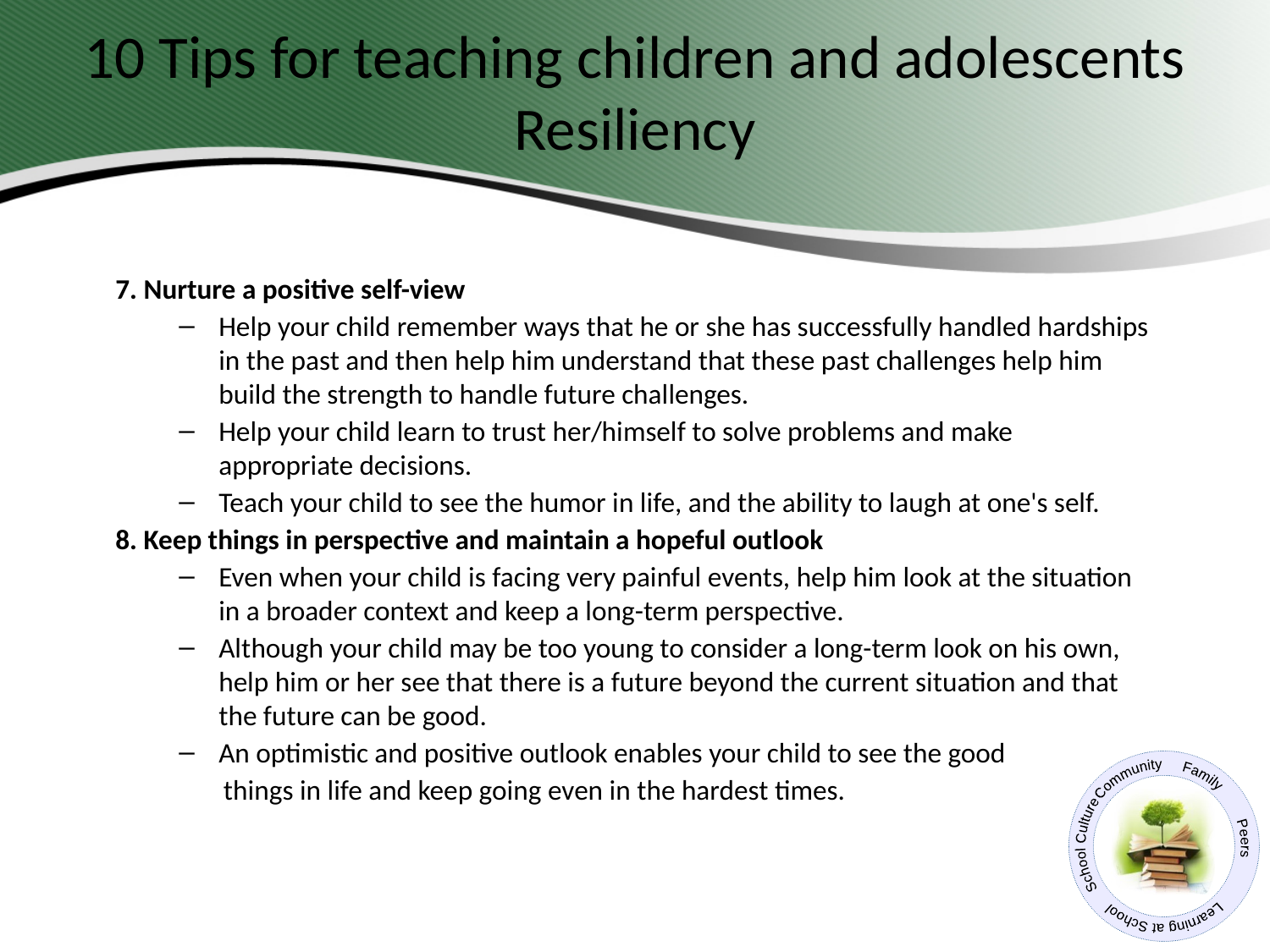

# 10 Tips for teaching children and adolescents Resiliency
7. Nurture a positive self-view
Help your child remember ways that he or she has successfully handled hardships in the past and then help him understand that these past challenges help him build the strength to handle future challenges.
Help your child learn to trust her/himself to solve problems and make appropriate decisions.
Teach your child to see the humor in life, and the ability to laugh at one's self.
8. Keep things in perspective and maintain a hopeful outlook
Even when your child is facing very painful events, help him look at the situation in a broader context and keep a long-term perspective.
Although your child may be too young to consider a long-term look on his own, help him or her see that there is a future beyond the current situation and that the future can be good.
An optimistic and positive outlook enables your child to see the good
       things in life and keep going even in the hardest times.